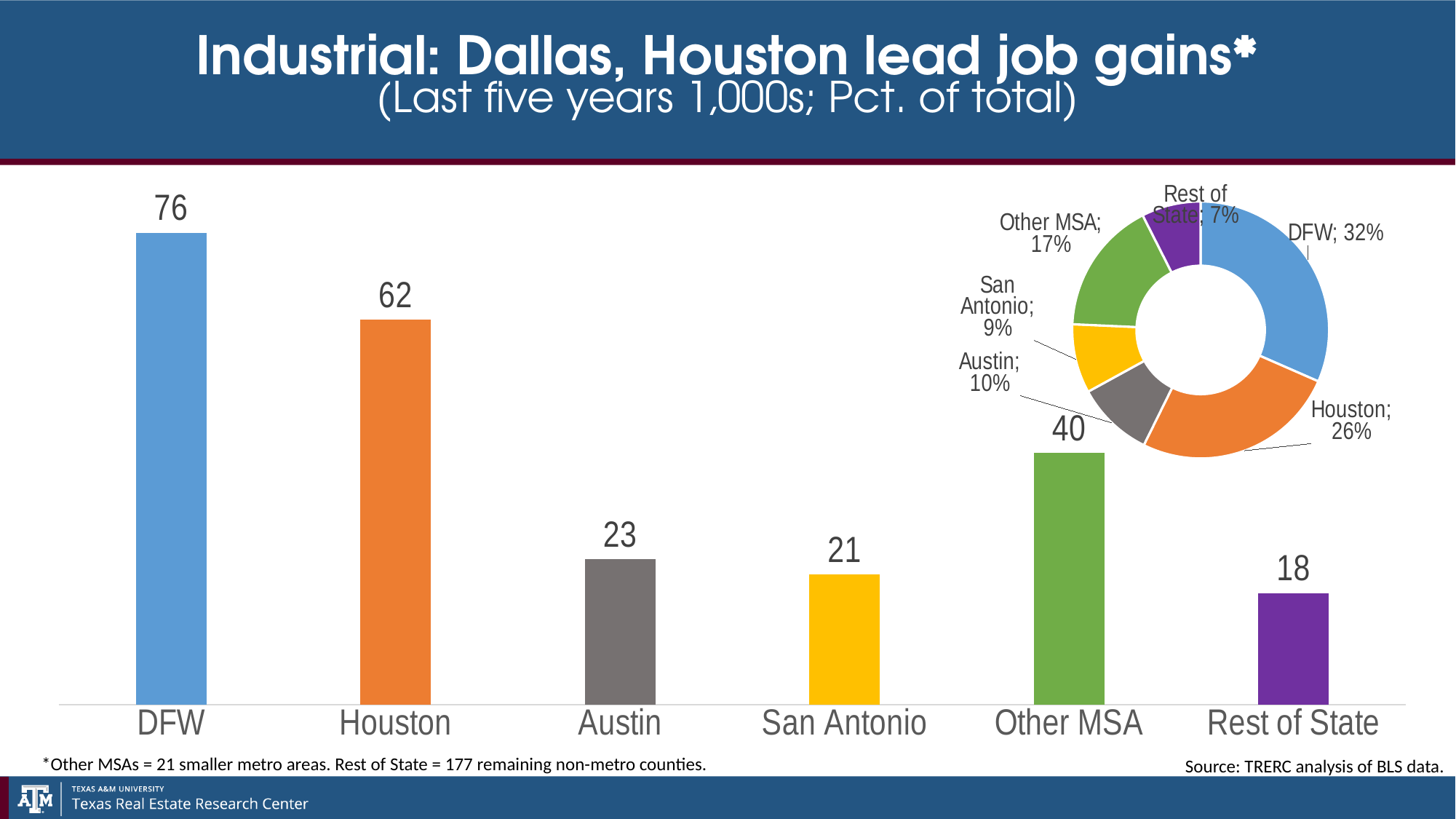

# Industrial: Dallas, Houston lead job gains* (Last five years 1,000s; Pct. of total)

### Chart

| Category |  |
|---|---|
| DFW | 0.31554366008105966 |
| Houston | 0.25747459820512186 |
| Austin | 0.09715046851859313 |
| San Antonio | 0.08693138249502504 |
| Other MSA | 0.16834855286691816 |
| Rest of State | 0.07455133783328219 |

### Chart

| Category |  |
|---|---|
| DFW | 75.57270658941383 |
| Houston | 61.66516627012671 |
| Austin | 23.267537210203066 |
| San Antonio | 20.820066107558507 |
| Other MSA | 40.31947841162692 |
| Rest of State | 17.855045411071092 |
*Other MSAs = 21 smaller metro areas. Rest of State = 177 remaining non-metro counties.
Source: TRERC analysis of BLS data.